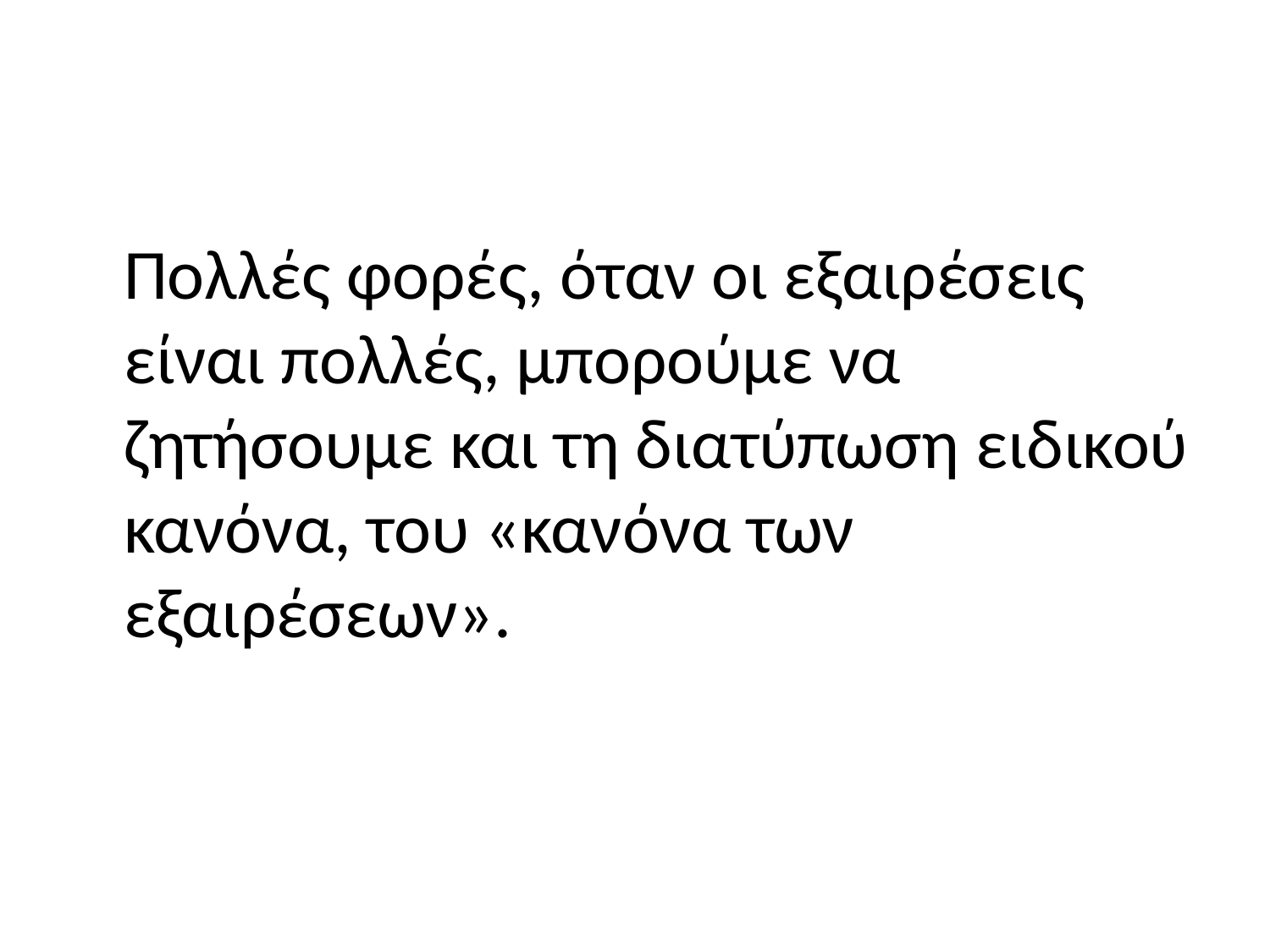

#
	Πολλές φορές, όταν οι εξαιρέσεις είναι πολλές, μπορούμε να ζητήσουμε και τη διατύπωση ειδικού κανόνα, του «κανόνα των εξαιρέσεων».